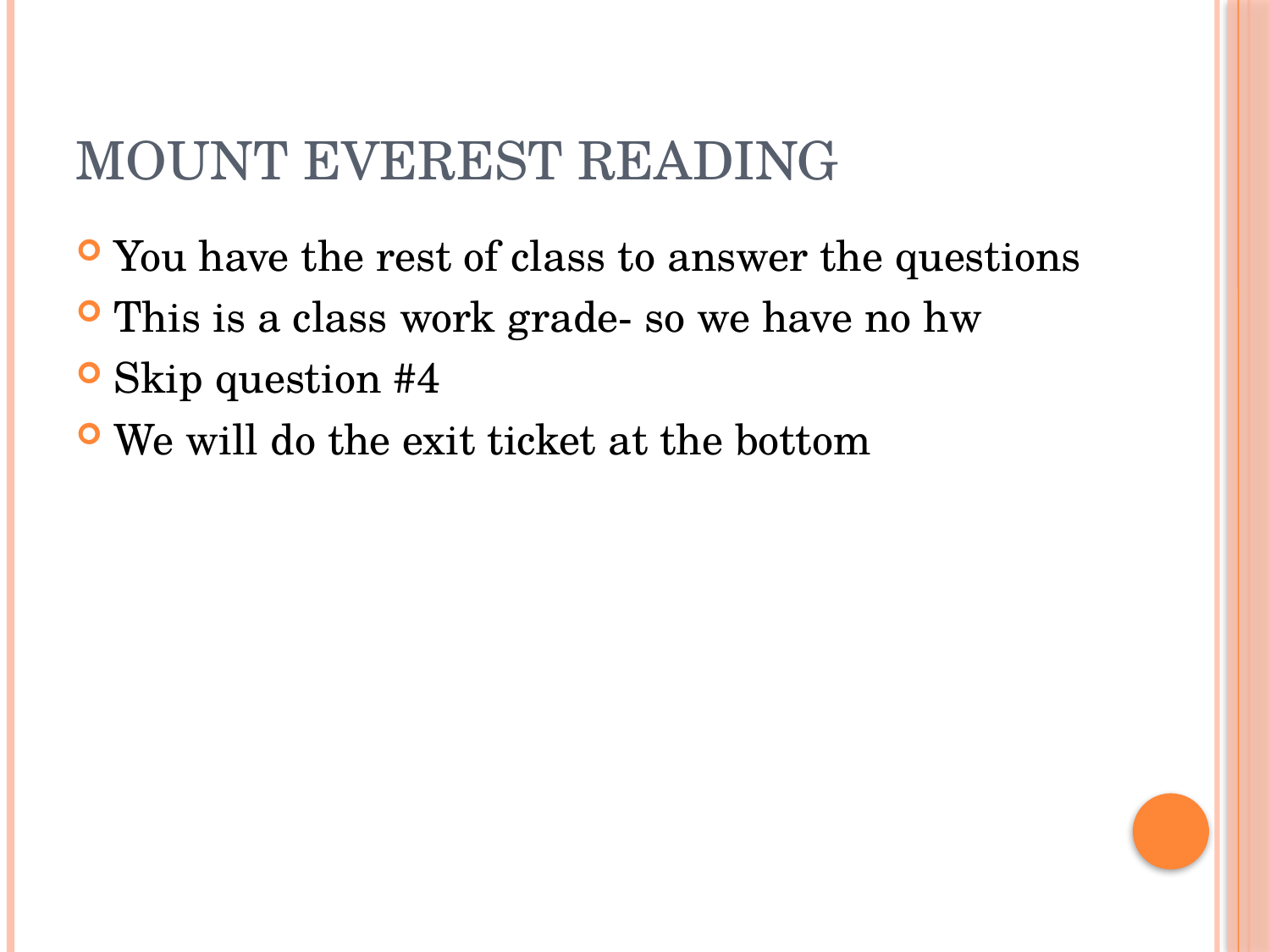

# Mount Everest Reading
You have the rest of class to answer the questions
This is a class work grade- so we have no hw
Skip question #4
We will do the exit ticket at the bottom